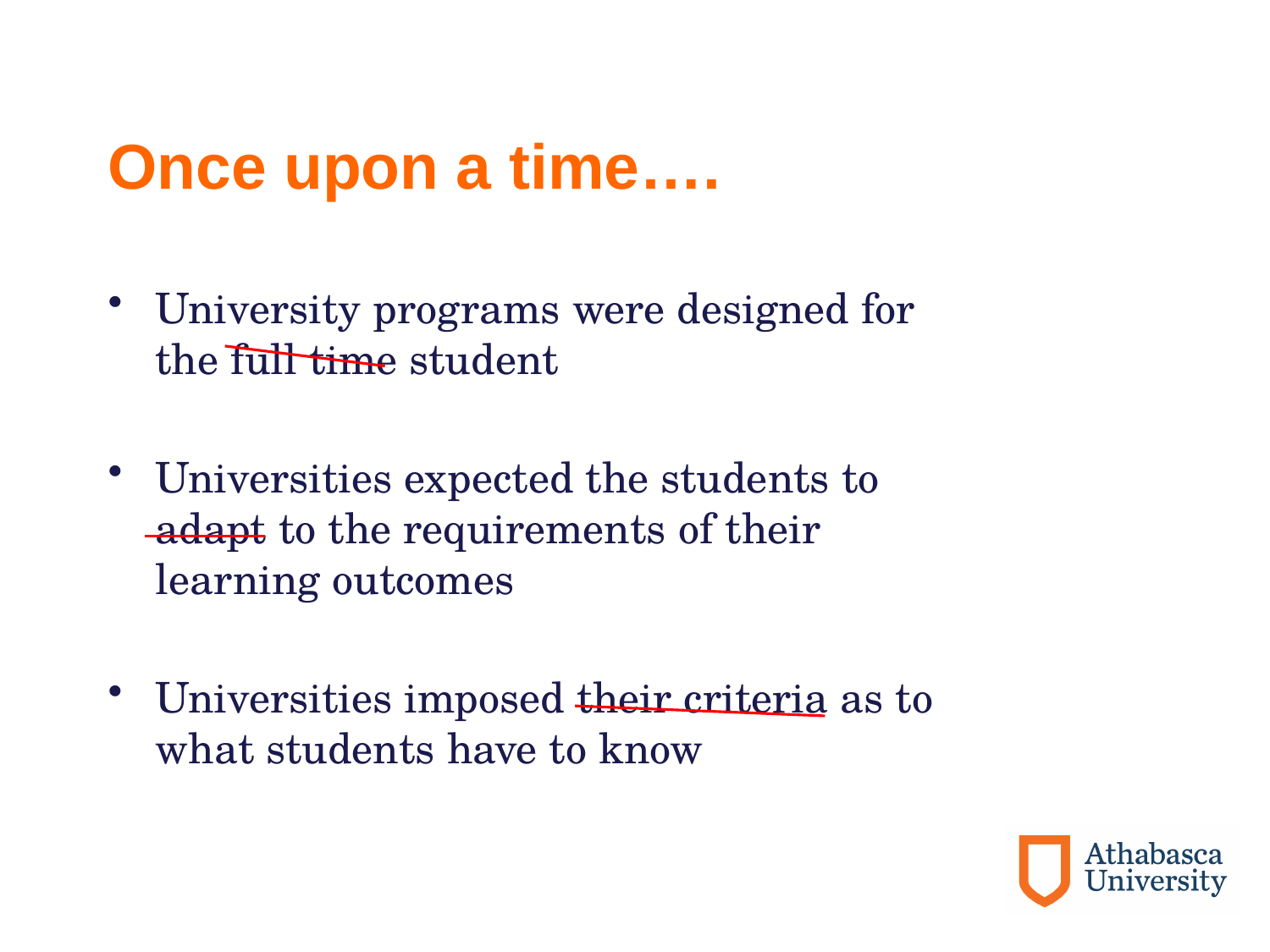

# Once upon a time….
University programs were designed for the full time student

Universities expected the students to adapt to the requirements of their learning outcomes

Universities imposed their criteria as to what students have to know